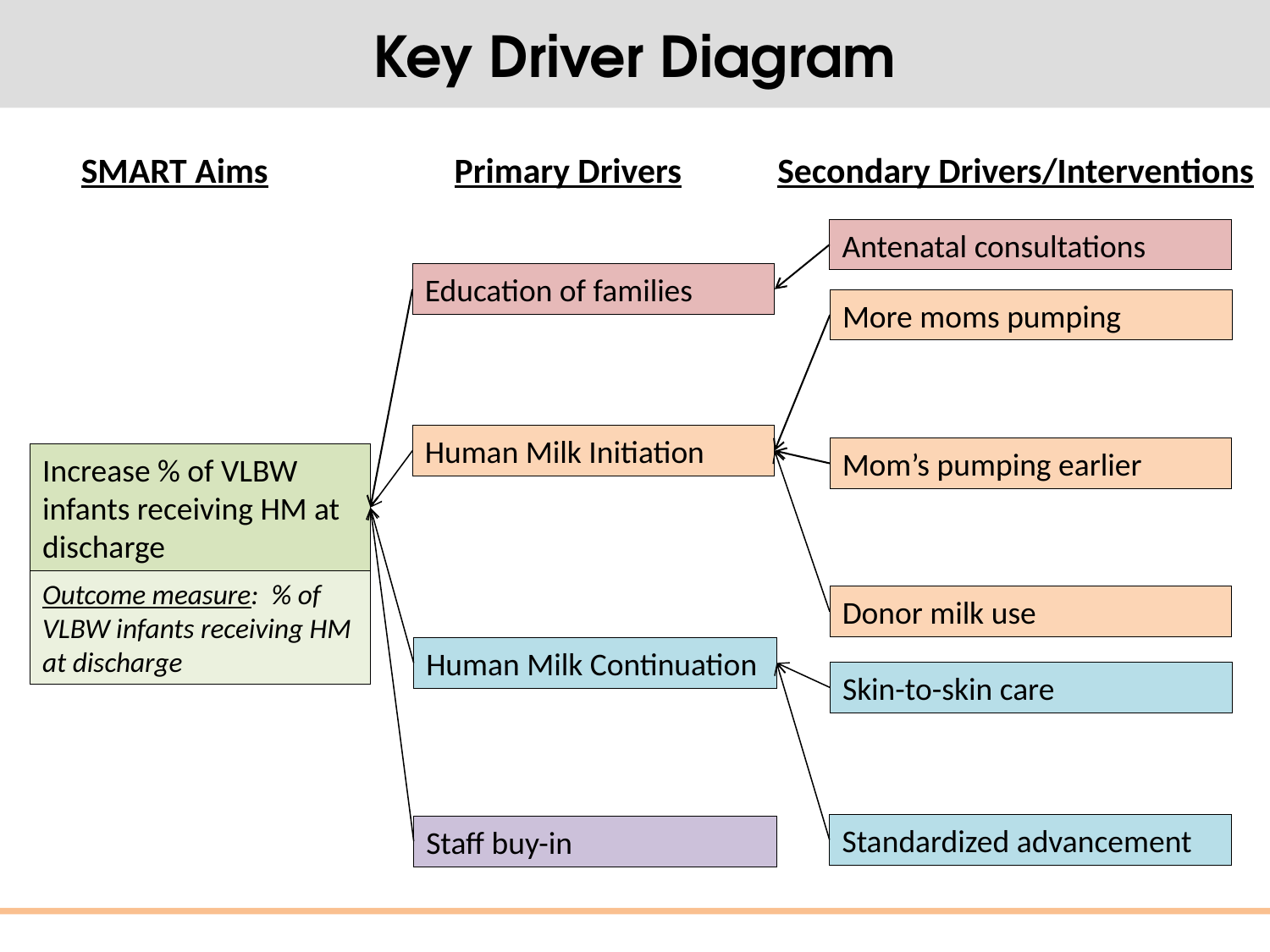

# Key Driver Diagram
SMART Aims
Primary Drivers
Secondary Drivers/Interventions
Antenatal consultations
Education of families
More moms pumping
Human Milk Initiation
Mom’s pumping earlier
Increase % of VLBW infants receiving HM at discharge
Outcome measure:  % of VLBW infants receiving HM at discharge
Donor milk use
Human Milk Continuation
Skin-to-skin care
Standardized advancement
Staff buy-in